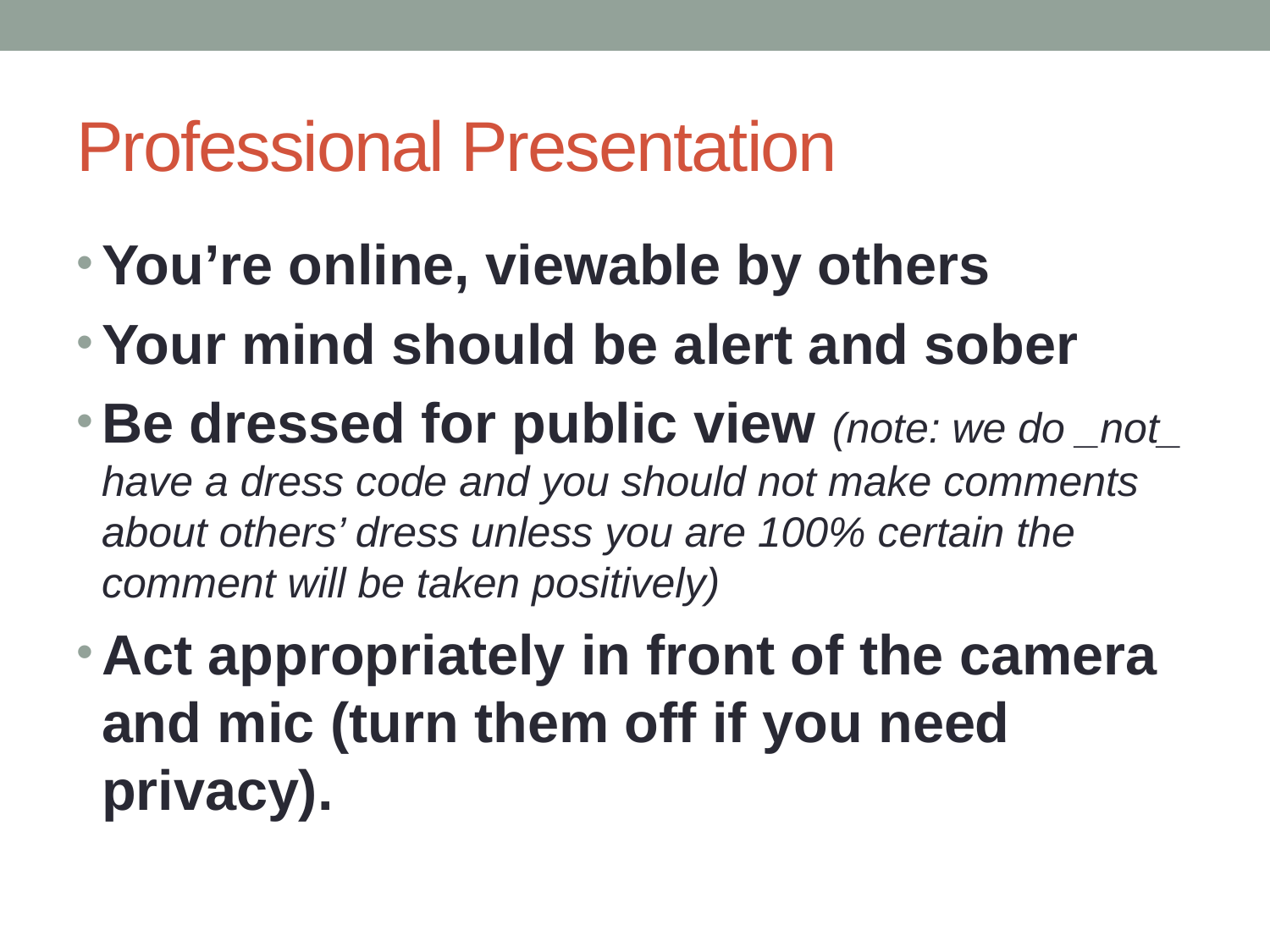

# Professional Presentation
You’re online, viewable by others
Your mind should be alert and sober
Be dressed for public view (note: we do _not_ have a dress code and you should not make comments about others’ dress unless you are 100% certain the comment will be taken positively)
Act appropriately in front of the camera and mic (turn them off if you need privacy).